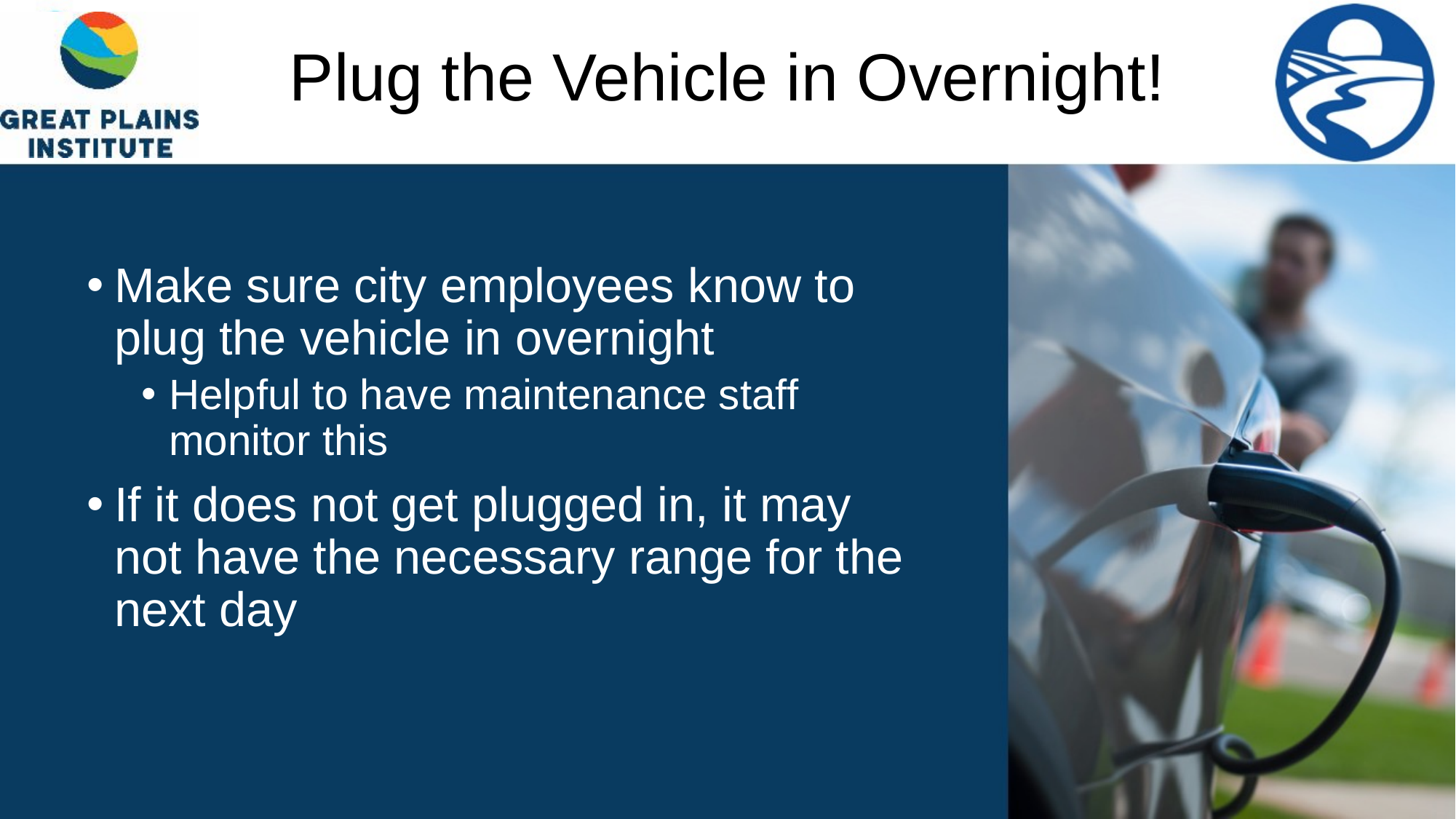

# Plug the Vehicle in Overnight!
Make sure city employees know to plug the vehicle in overnight
Helpful to have maintenance staff monitor this
If it does not get plugged in, it may not have the necessary range for the next day